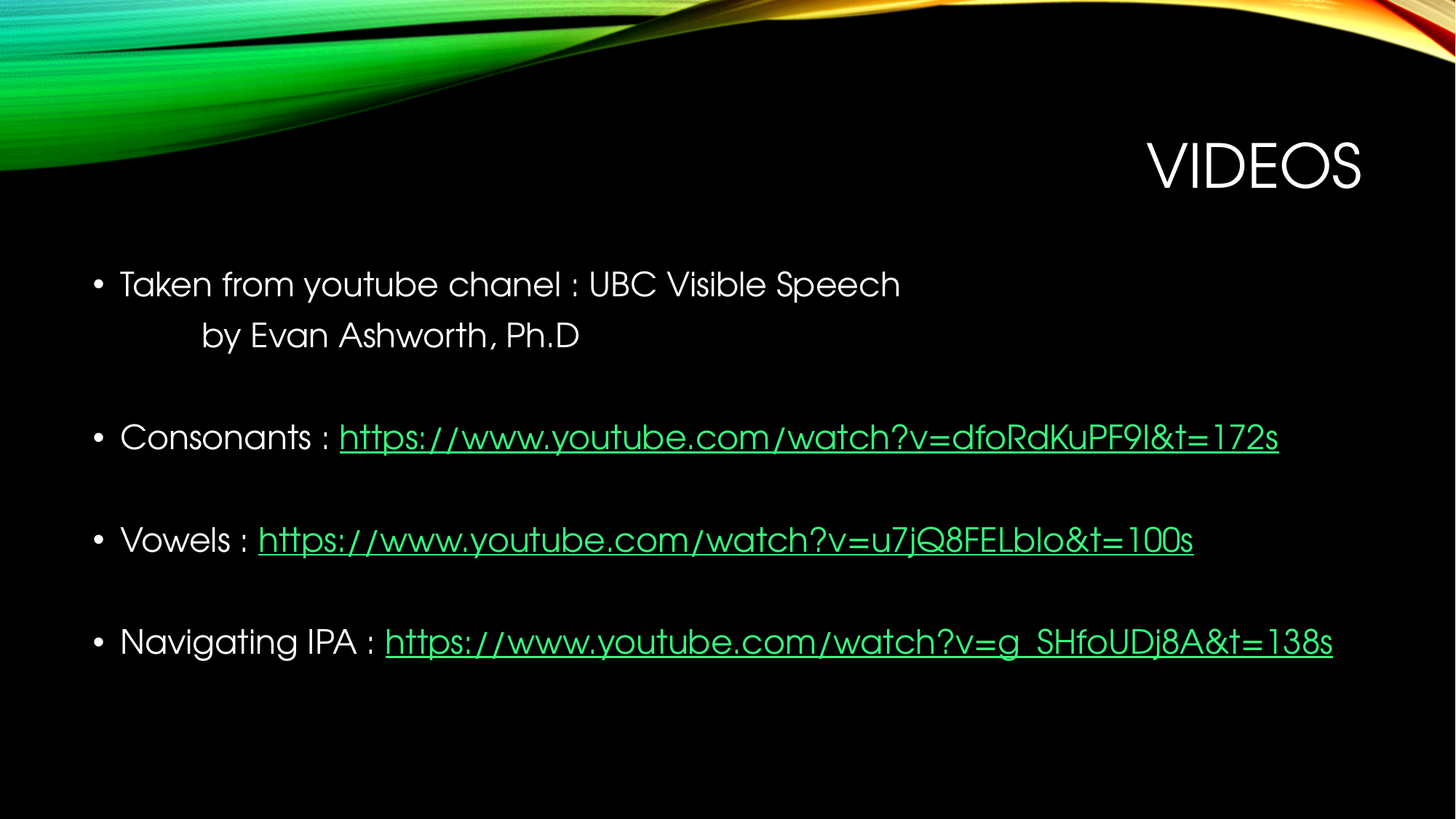

# VIDEOS
Taken from youtube chanel : UBC Visible Speech
	by Evan Ashworth, Ph.D

Consonants : https://www.youtube.com/watch?v=dfoRdKuPF9I&t=172s

Vowels : https://www.youtube.com/watch?v=u7jQ8FELbIo&t=100s

Navigating IPA : https://www.youtube.com/watch?v=g_SHfoUDj8A&t=138s